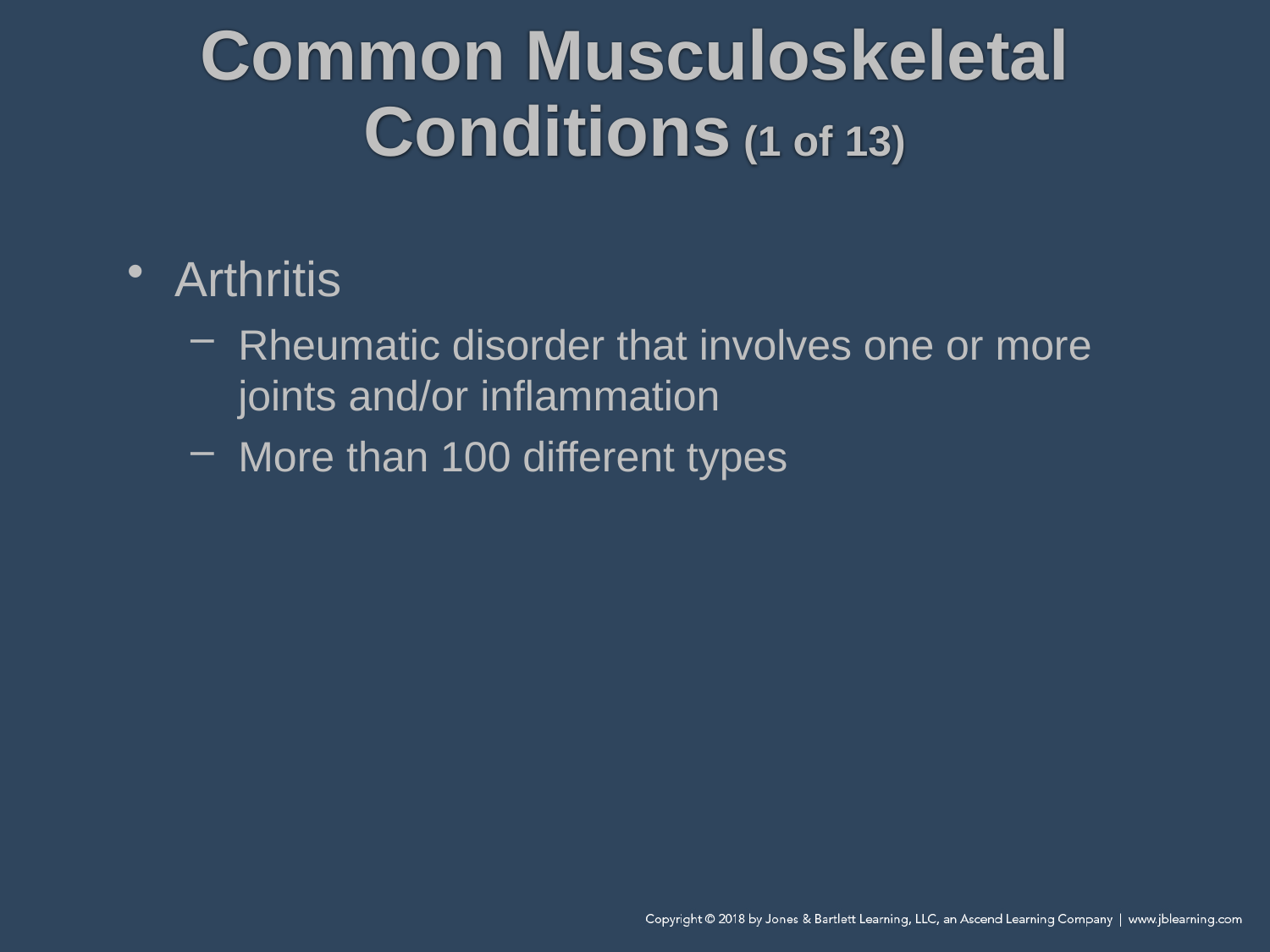

# Common Musculoskeletal Conditions (1 of 13)
Arthritis
Rheumatic disorder that involves one or more joints and/or inflammation
More than 100 different types